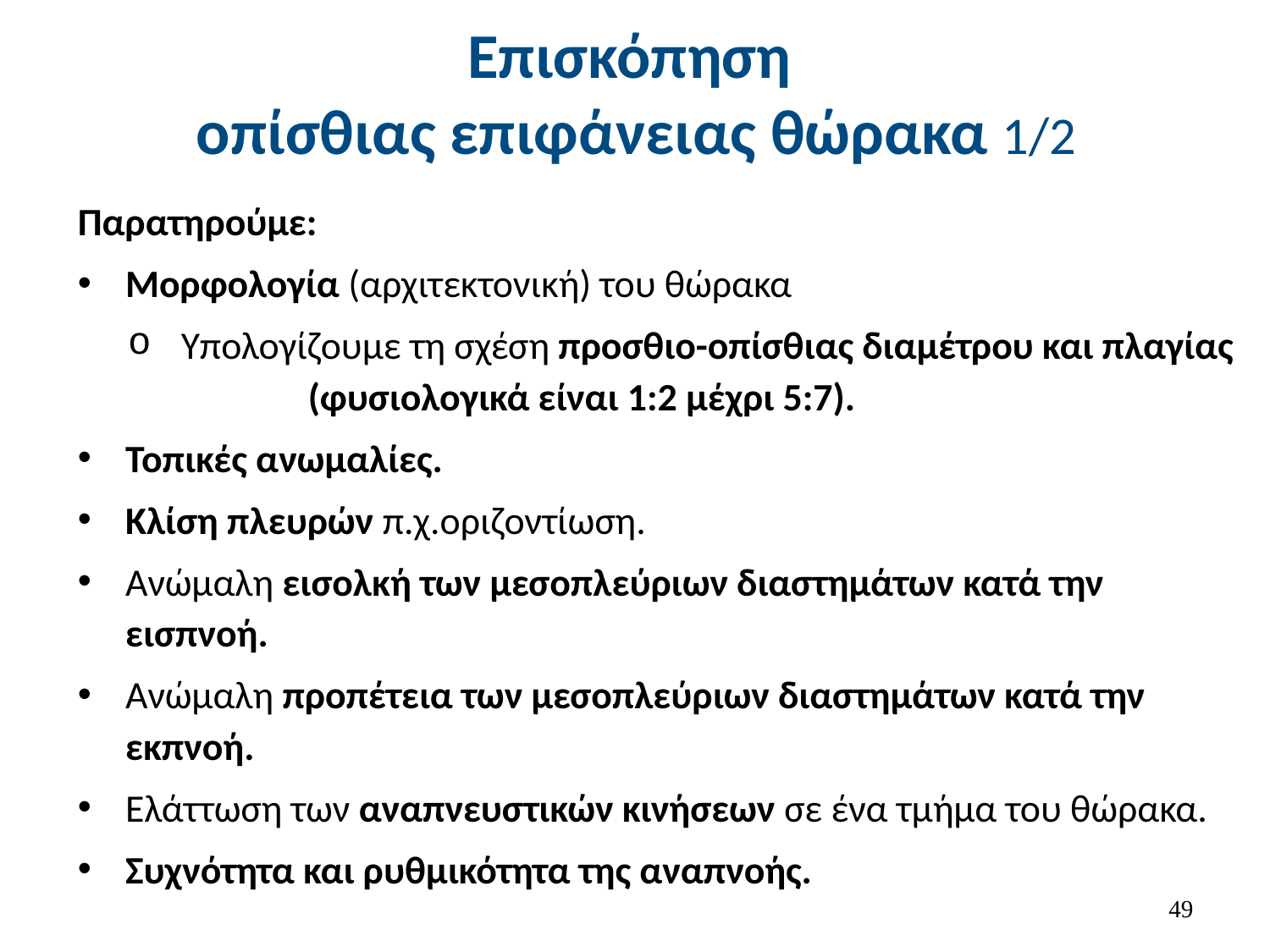

# Επισκόπηση οπίσθιας επιφάνειας θώρακα 1/2
Παρατηρούμε:
Μορφολογία (αρχιτεκτονική) του θώρακα
Υπολογίζουμε τη σχέση προσθιο-οπίσθιας διαμέτρου και πλαγίας 	(φυσιολογικά είναι 1:2 μέχρι 5:7).
Τοπικές ανωμαλίες.
Κλίση πλευρών π.χ.οριζοντίωση.
Ανώμαλη εισολκή των μεσοπλεύριων διαστημάτων κατά την εισπνοή.
Ανώμαλη προπέτεια των μεσοπλεύριων διαστημάτων κατά την εκπνοή.
Ελάττωση των αναπνευστικών κινήσεων σε ένα τμήμα του θώρακα.
Συχνότητα και ρυθμικότητα της αναπνοής.
49